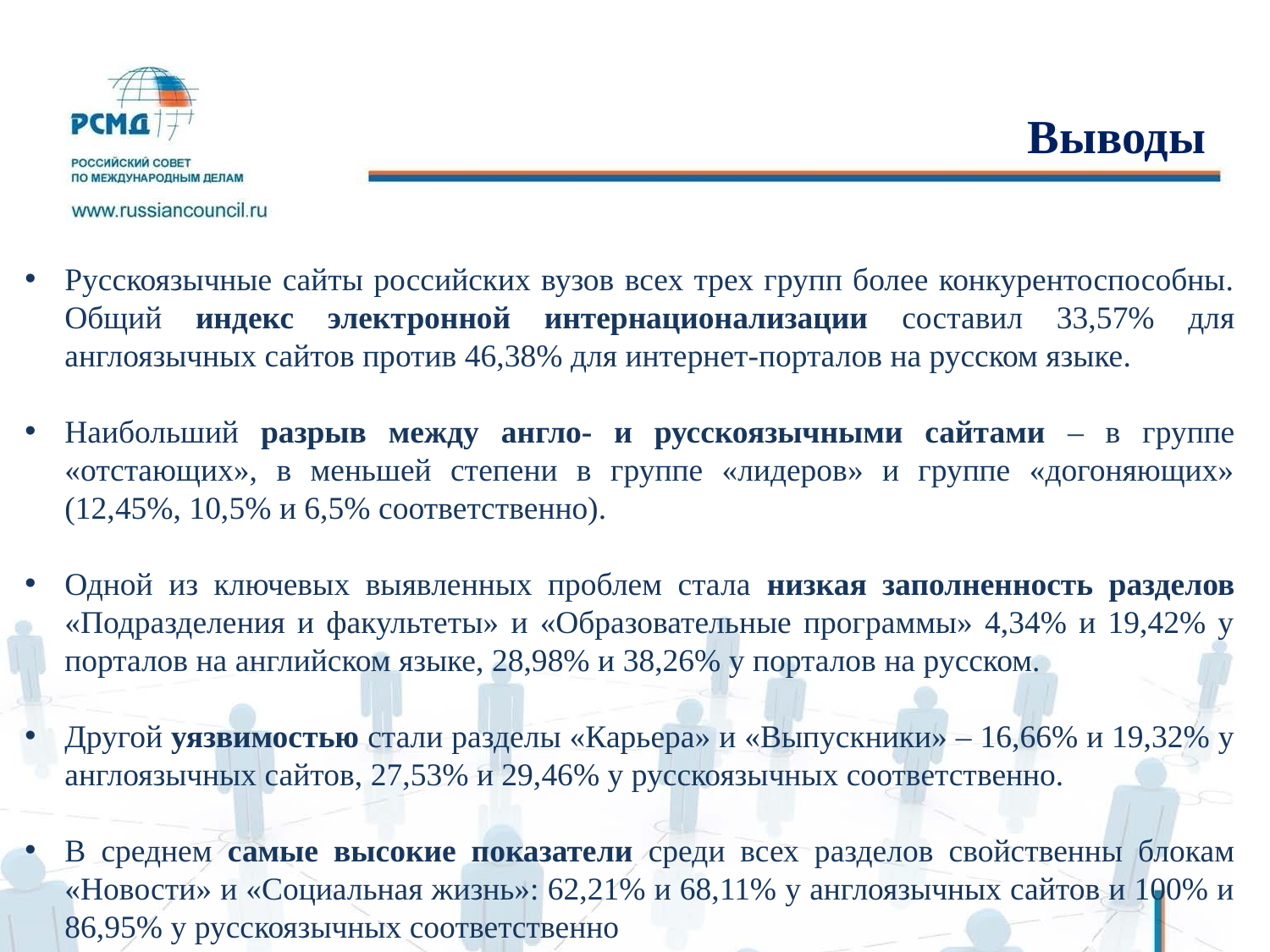

# Выводы
Русскоязычные сайты российских вузов всех трех групп более конкурентоспособны. Общий индекс электронной интернационализации составил 33,57% для англоязычных сайтов против 46,38% для интернет-порталов на русском языке.

Наибольший разрыв между англо- и русскоязычными сайтами – в группе «отстающих», в меньшей степени в группе «лидеров» и группе «догоняющих» (12,45%, 10,5% и 6,5% соответственно).

Одной из ключевых выявленных проблем стала низкая заполненность разделов «Подразделения и факультеты» и «Образовательные программы» 4,34% и 19,42% у порталов на английском языке, 28,98% и 38,26% у порталов на русском.

Другой уязвимостью стали разделы «Карьера» и «Выпускники» – 16,66% и 19,32% у англоязычных сайтов, 27,53% и 29,46% у русскоязычных соответственно.

В среднем самые высокие показатели среди всех разделов свойственны блокам «Новости» и «Социальная жизнь»: 62,21% и 68,11% у англоязычных сайтов и 100% и 86,95% у русскоязычных соответственно